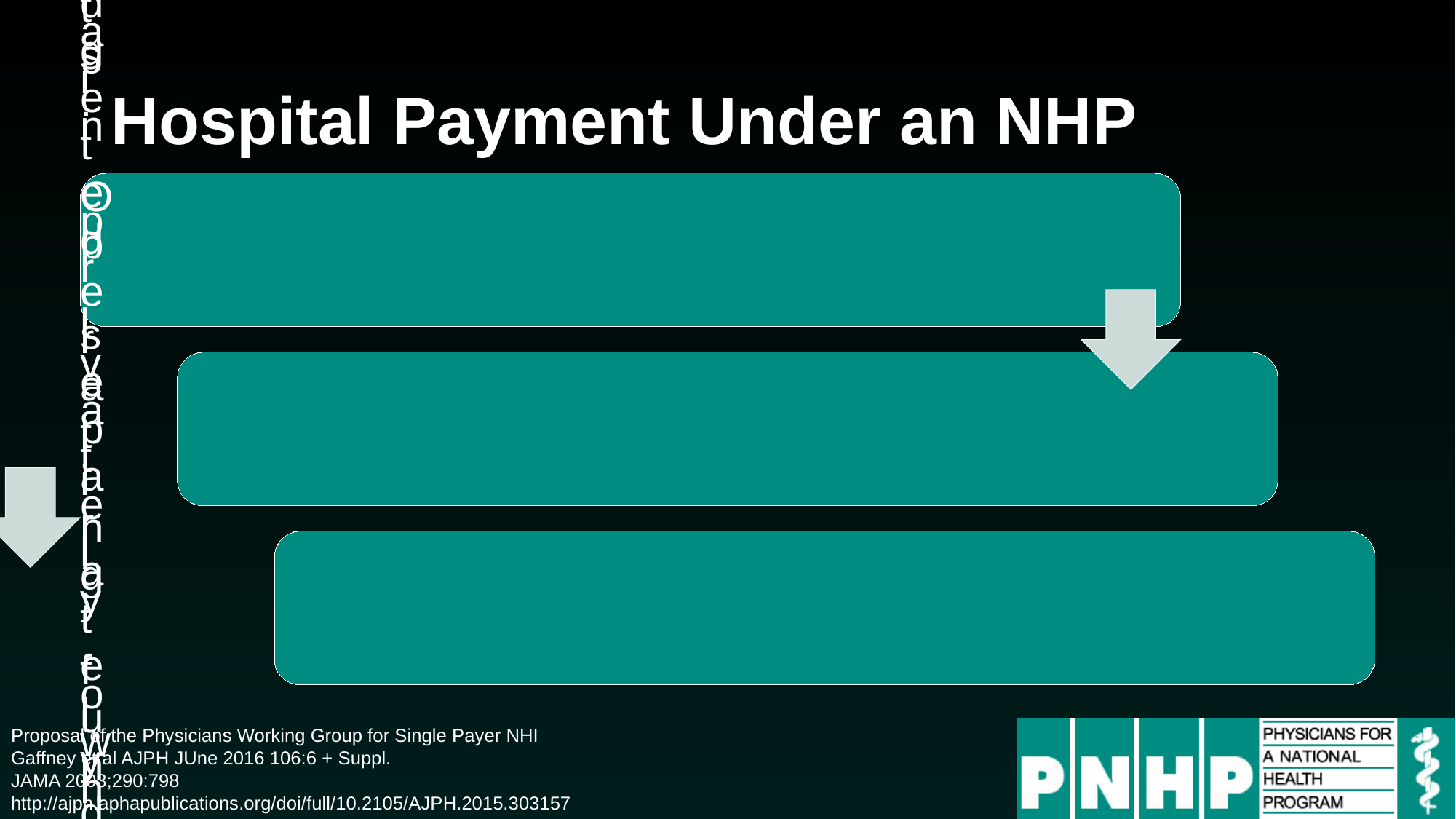

# Hospital Payment Under an NHP

Proposal of the Physicians Working Group for Single Payer NHI
Gaffney et al AJPH JUne 2016 106:6 + Suppl.
JAMA 2003;290:798
http://ajph.aphapublications.org/doi/full/10.2105/AJPH.2015.303157